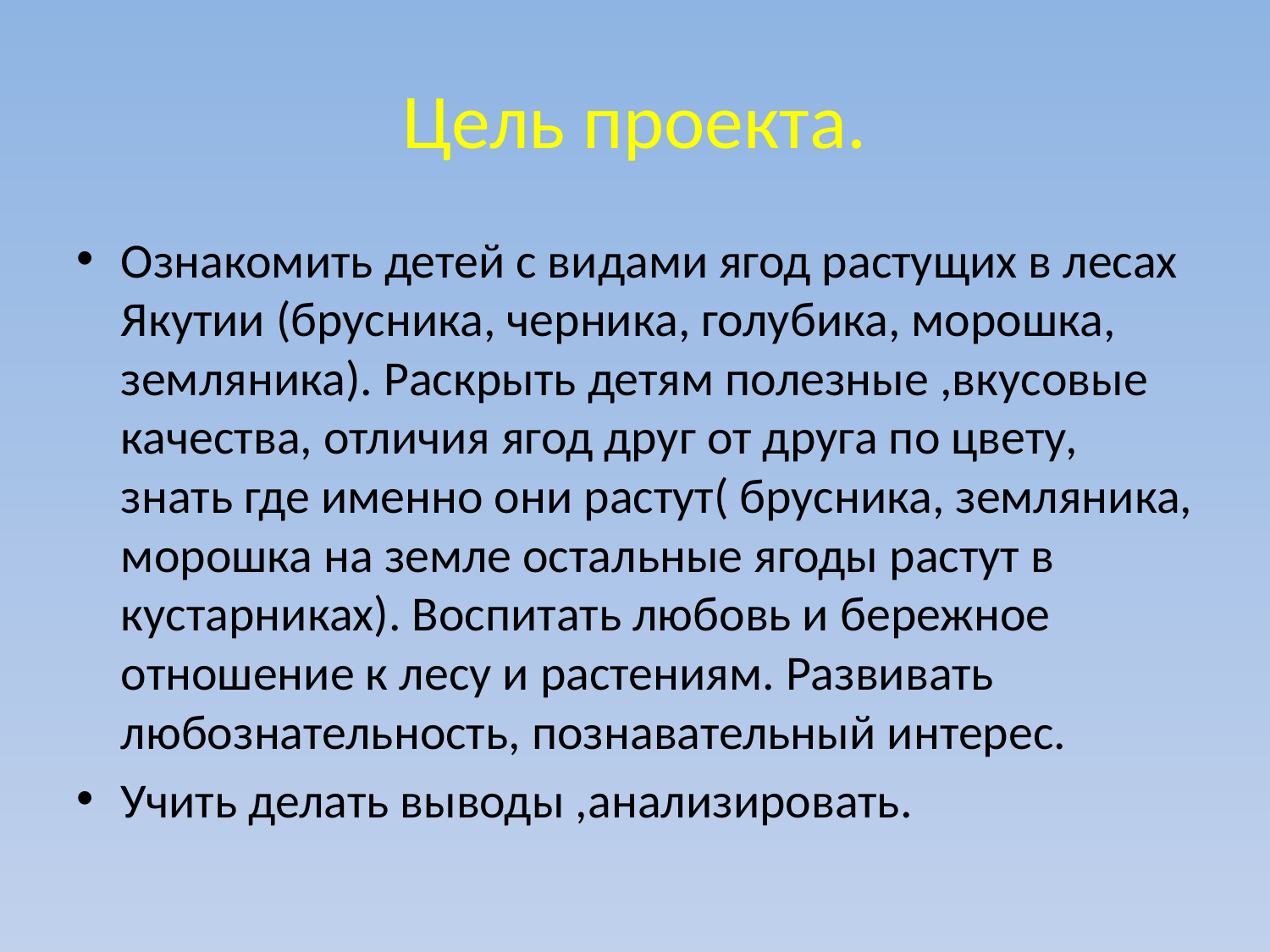

# Цель проекта.
Ознакомить детей с видами ягод растущих в лесах Якутии (брусника, черника, голубика, морошка, земляника). Раскрыть детям полезные ,вкусовые качества, отличия ягод друг от друга по цвету, знать где именно они растут( брусника, земляника, морошка на земле остальные ягоды растут в кустарниках). Воспитать любовь и бережное отношение к лесу и растениям. Развивать любознательность, познавательный интерес.
Учить делать выводы ,анализировать.